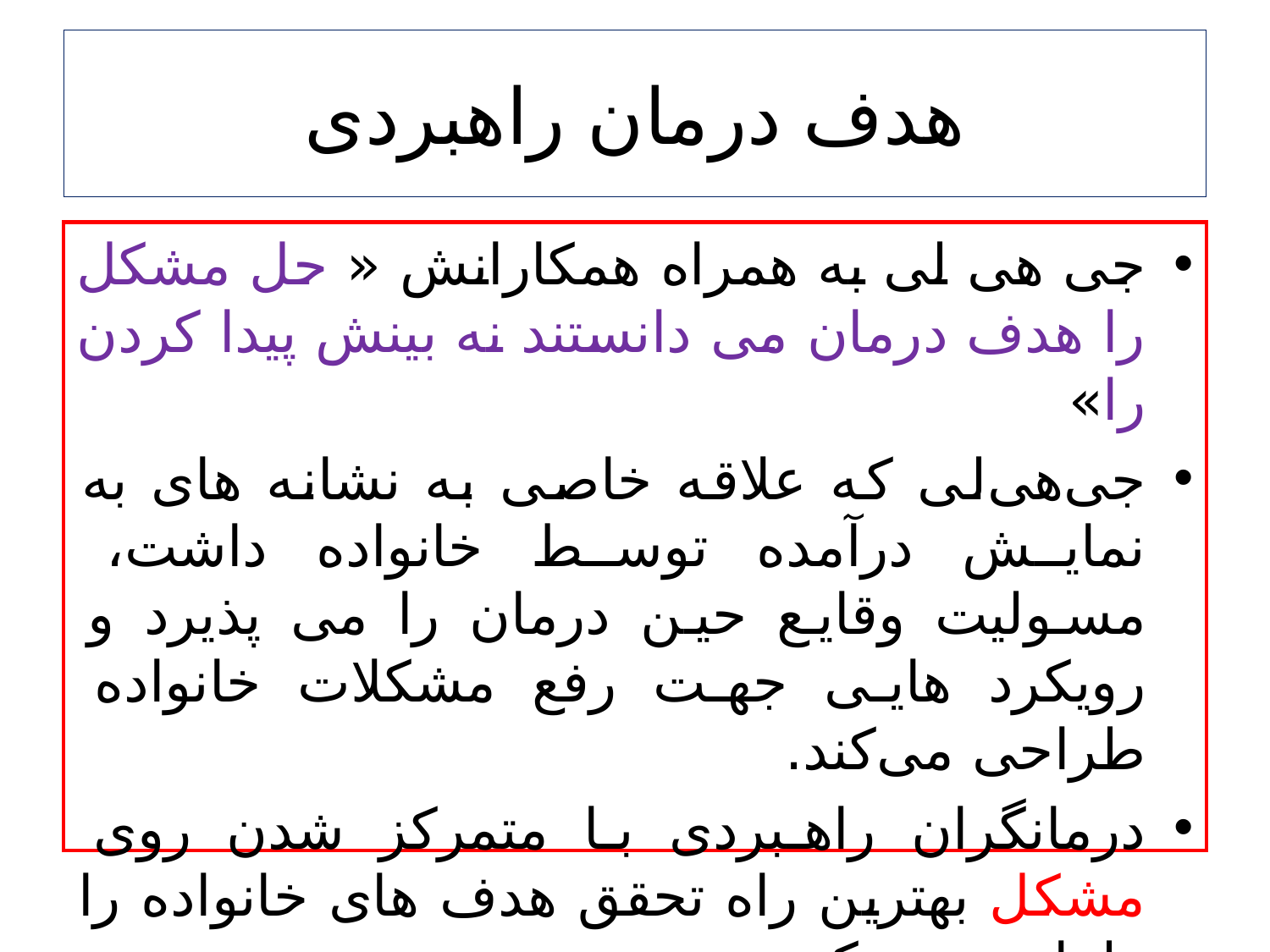

# هدف درمان راهبردی
جی هی لی به همراه همکارانش « حل مشکل را هدف درمان می دانستند نه بینش پیدا کردن را»
جی‌هی‌لی که علاقه خاصی به نشانه های به نمایش درآمده توسط خانواده داشت، مسولیت وقایع حین درمان را می پذیرد و رویکرد هایی جهت رفع مشکلات خانواده طراحی می‌کند.
درمانگران راهبردی با متمرکز شدن روی مشکل بهترین راه تحقق هدف های خانواده را طراحی می کنند.